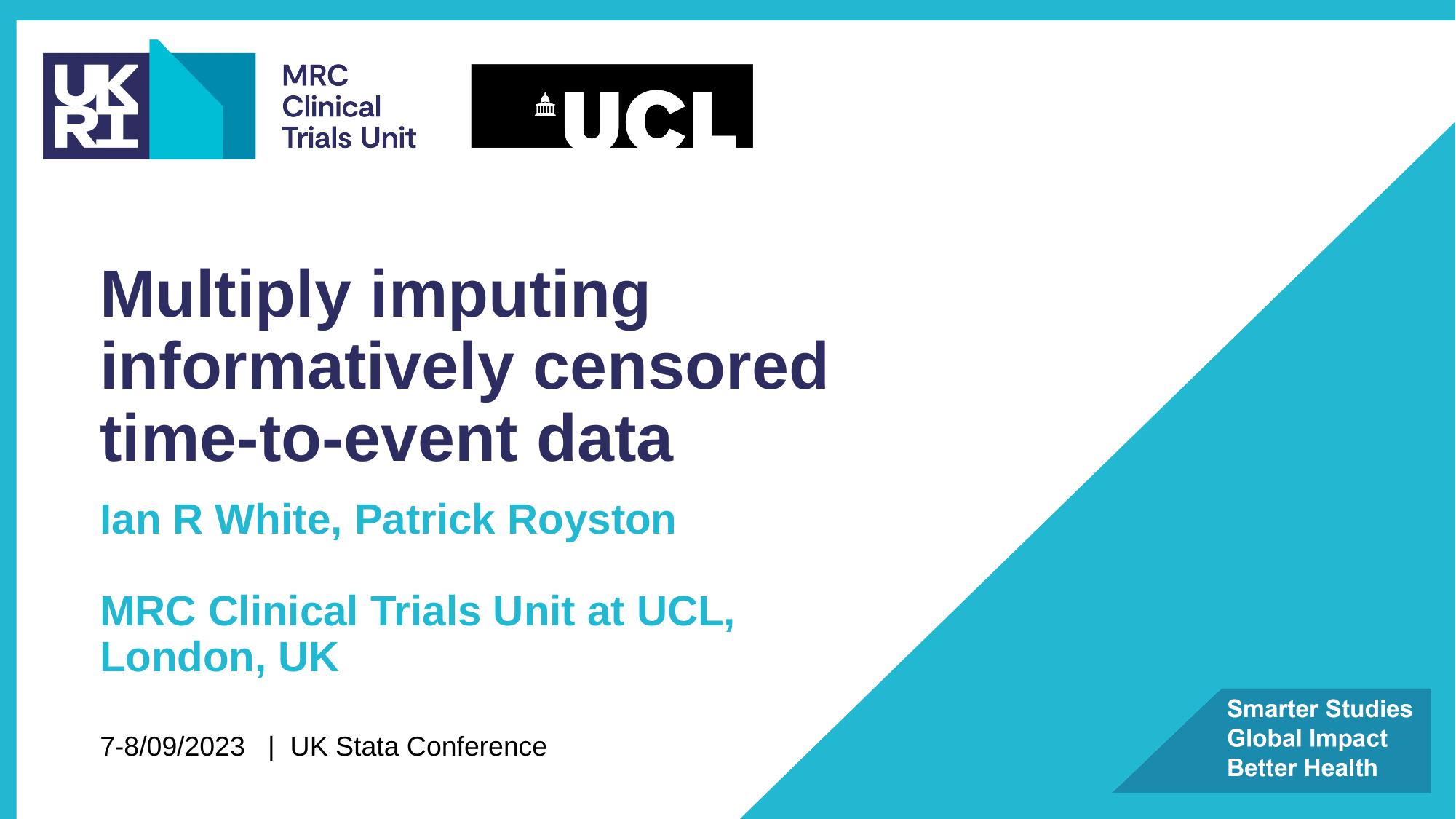

# Multiply imputing informatively censored time-to-event data
Ian R White, Patrick Royston

MRC Clinical Trials Unit at UCL, London, UK
7-8/09/2023   |  UK Stata Conference